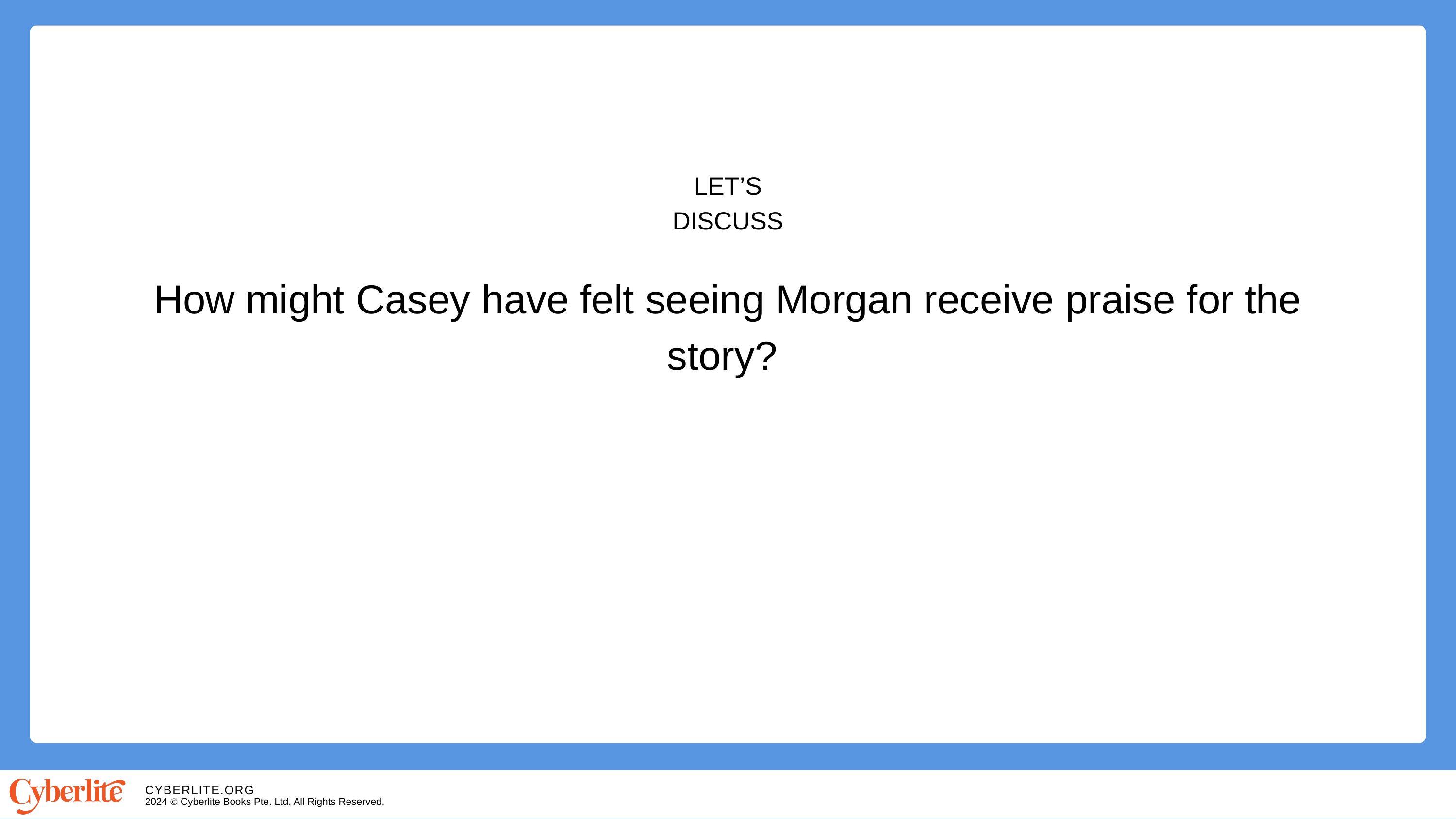

LET’S DISCUSS
How might Casey have felt seeing Morgan receive praise for the story?